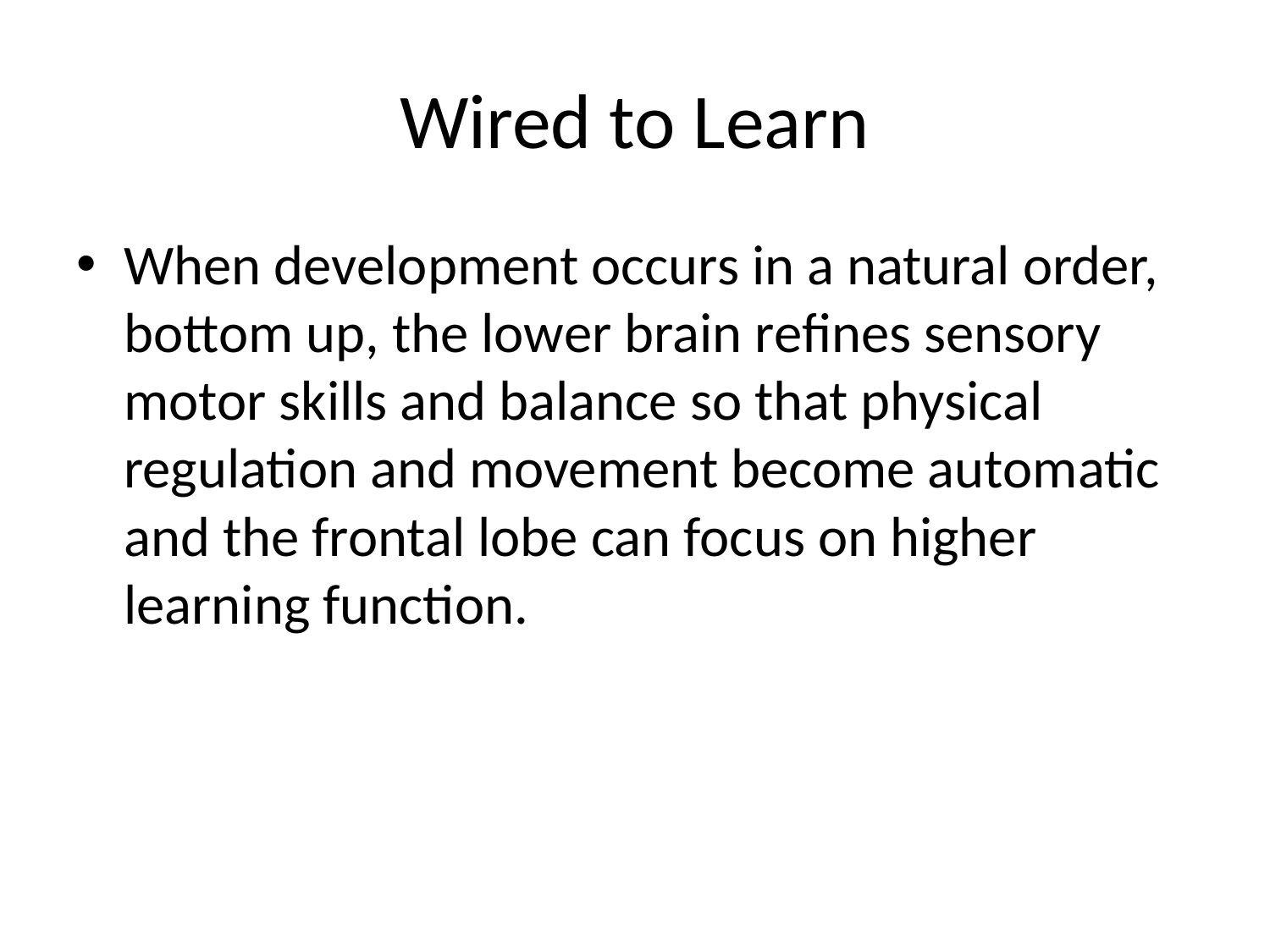

# Wired to Learn
When development occurs in a natural order, bottom up, the lower brain refines sensory motor skills and balance so that physical regulation and movement become automatic and the frontal lobe can focus on higher learning function.